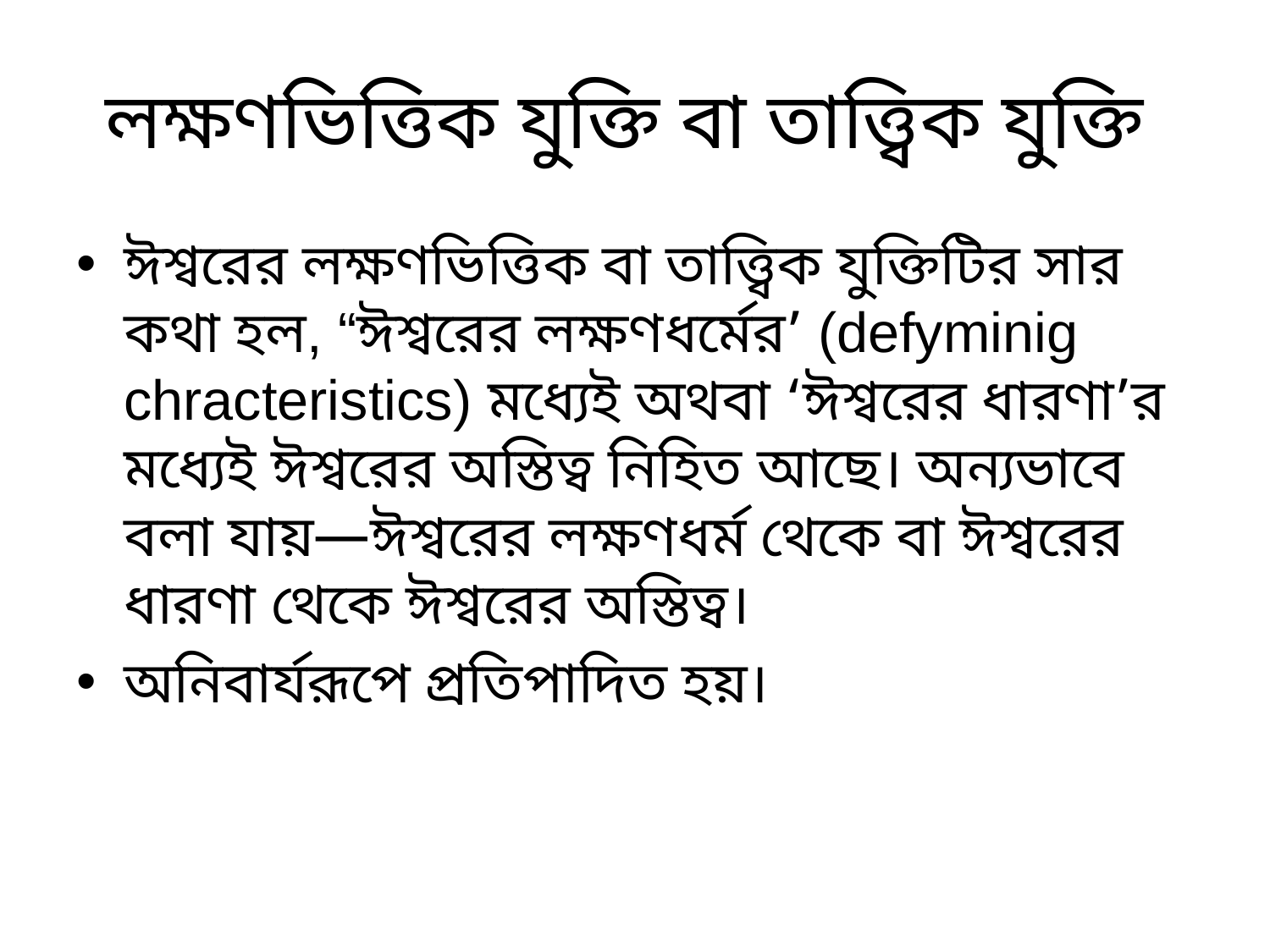

# লক্ষণভিত্তিক যুক্তি বা তাত্ত্বিক যুক্তি
ঈশ্বরের লক্ষণভিত্তিক বা তাত্ত্বিক যুক্তিটির সার কথা হল, “ঈশ্বরের লক্ষণধর্মের’ (defyminig chracteristics) মধ্যেই অথবা ‘ঈশ্বরের ধারণা’র মধ্যেই ঈশ্বরের অস্তিত্ব নিহিত আছে। অন্যভাবে বলা যায়—ঈশ্বরের লক্ষণধর্ম থেকে বা ঈশ্বরের ধারণা থেকে ঈশ্বরের অস্তিত্ব।
অনিবার্যরূপে প্রতিপাদিত হয়।